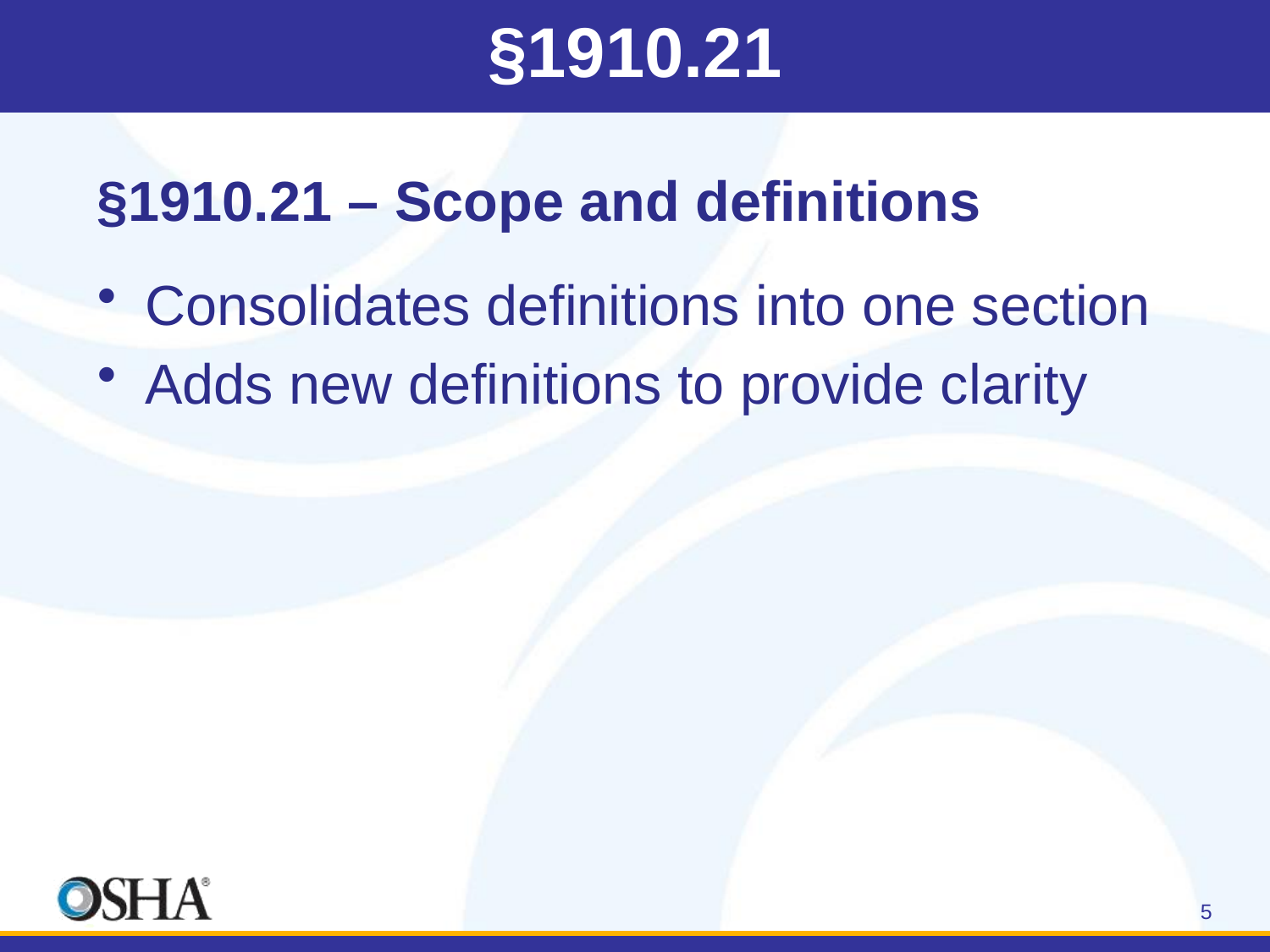

# §1910.21
§1910.21 – Scope and definitions

Consolidates definitions into one section
Adds new definitions to provide clarity